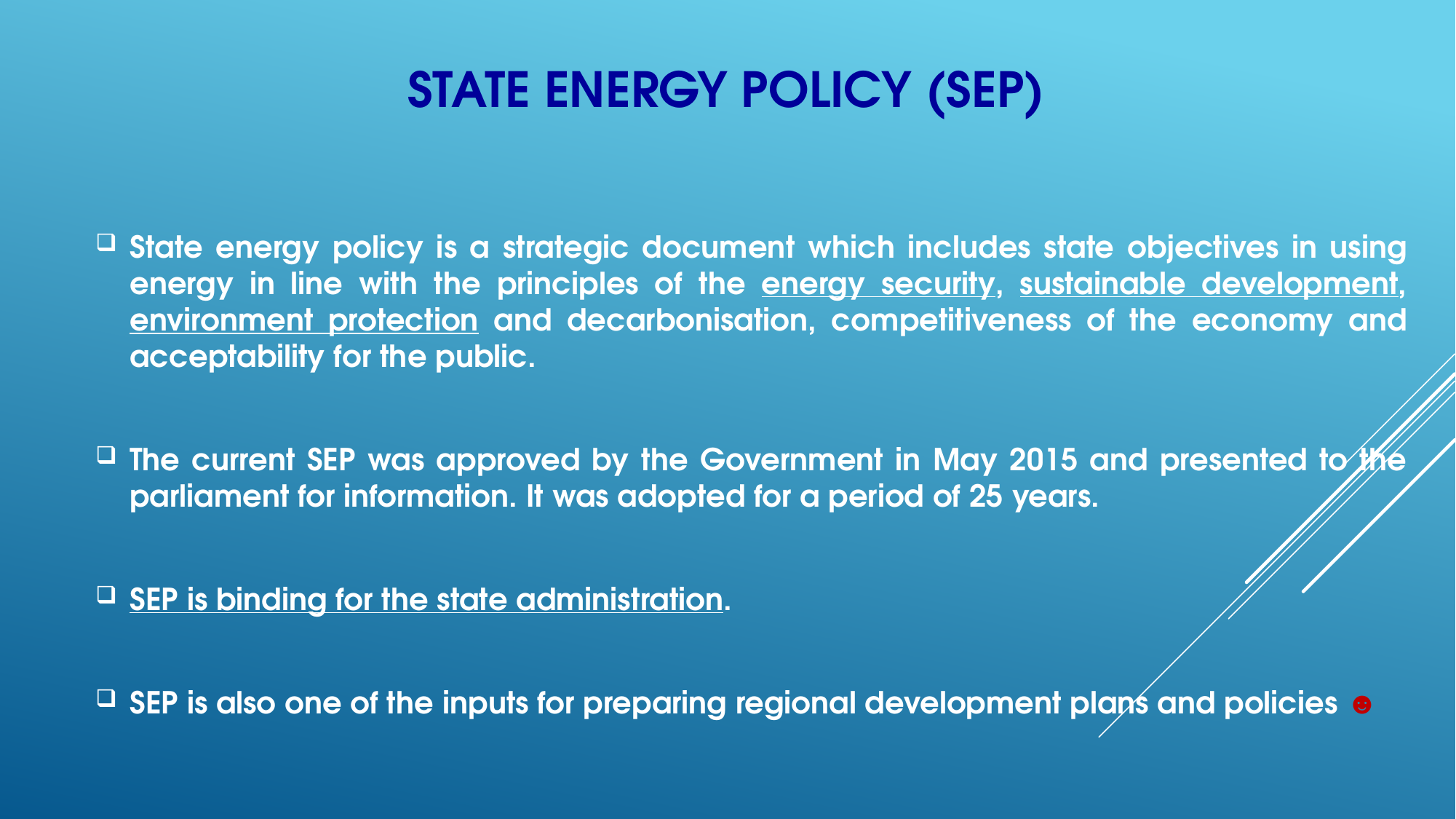

# State Energy Policy (SEP)
State energy policy is a strategic document which includes state objectives in using energy in line with the principles of the energy security, sustainable development, environment protection and decarbonisation, competitiveness of the economy and acceptability for the public.

The current SEP was approved by the Government in May 2015 and presented to the parliament for information. It was adopted for a period of 25 years.

SEP is binding for the state administration.

SEP is also one of the inputs for preparing regional development plans and policies ☻